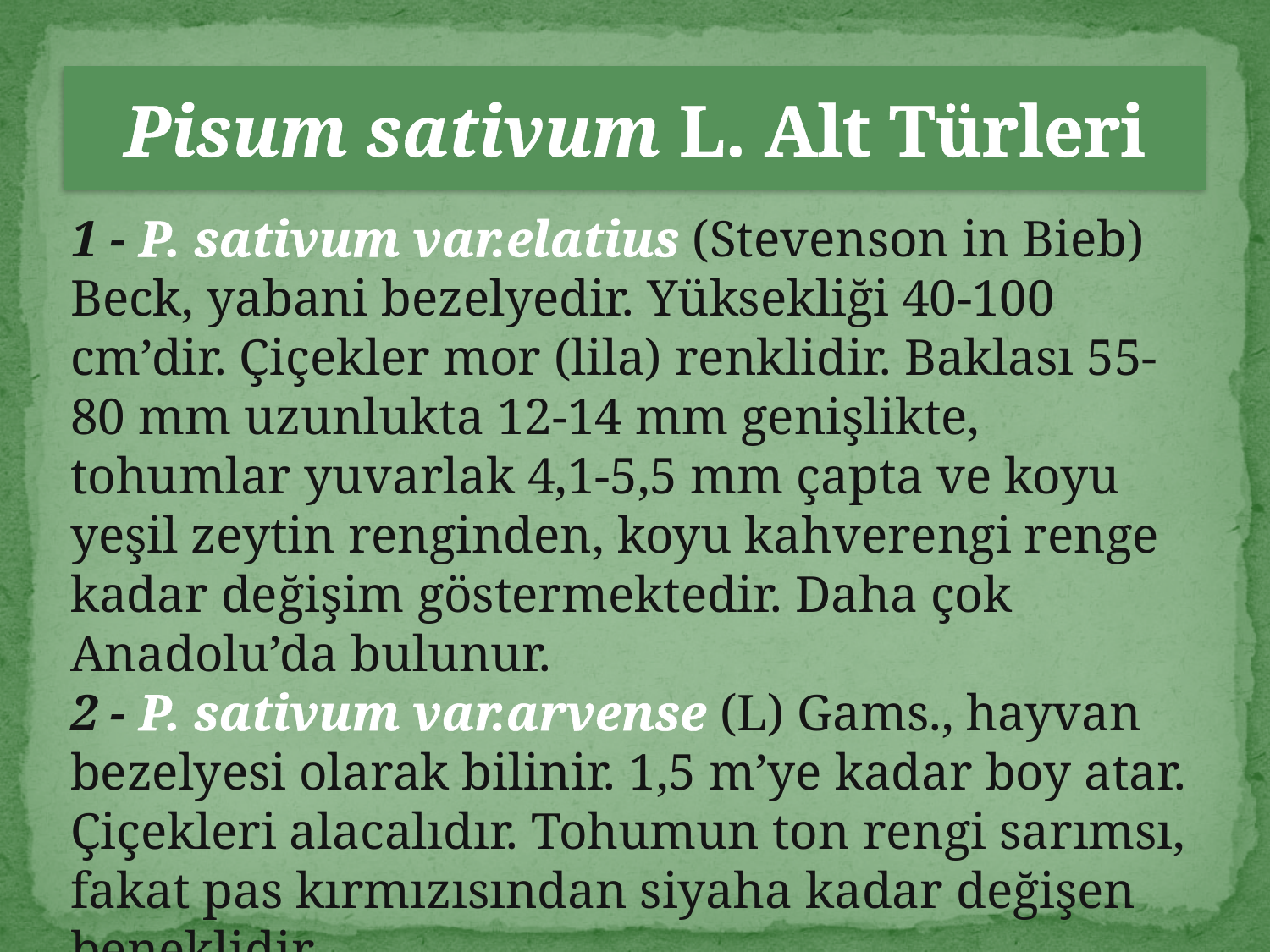

# Pisum sativum L. Alt Türleri
1 - P. sativum var.elatius (Stevenson in Bieb) Beck, yabani bezelyedir. Yüksekliği 40-100 cm’dir. Çiçekler mor (lila) renklidir. Baklası 55-80 mm uzunlukta 12-14 mm genişlikte, tohumlar yuvarlak 4,1-5,5 mm çapta ve koyu yeşil zeytin renginden, koyu kahverengi renge kadar değişim göstermektedir. Daha çok Anadolu’da bulunur.
2 - P. sativum var.arvense (L) Gams., hayvan bezelyesi olarak bilinir. 1,5 m’ye kadar boy atar. Çiçekleri alacalıdır. Tohumun ton rengi sarımsı, fakat pas kırmızısından siyaha kadar değişen beneklidir.